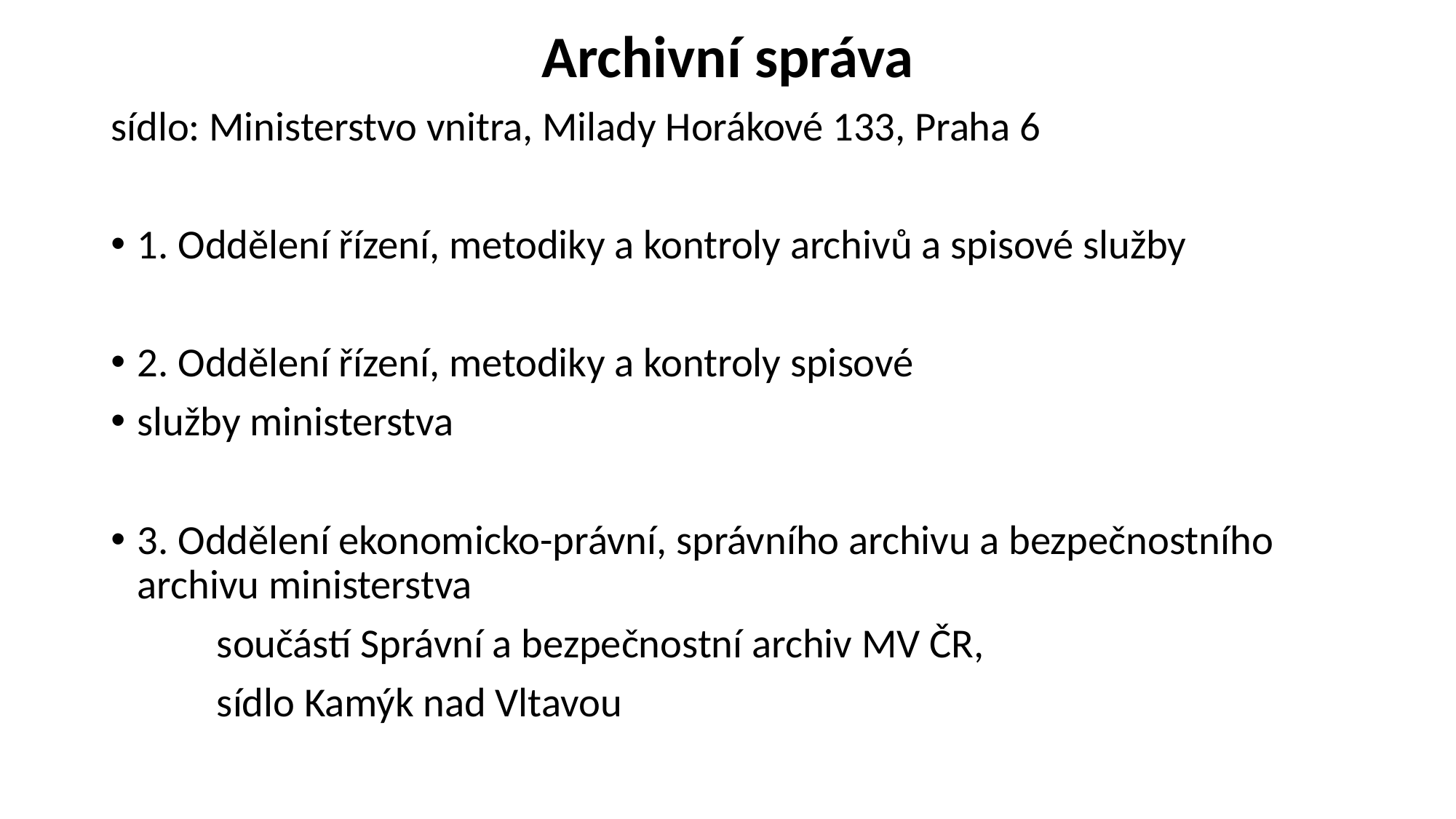

Archivní správa
sídlo: Ministerstvo vnitra, Milady Horákové 133, Praha 6

1. Oddělení řízení, metodiky a kontroly archivů a spisové služby

2. Oddělení řízení, metodiky a kontroly spisové
služby ministerstva

3. Oddělení ekonomicko-právní, správního archivu a bezpečnostního archivu ministerstva
		součástí Správní a bezpečnostní archiv MV ČR,
		sídlo Kamýk nad Vltavou